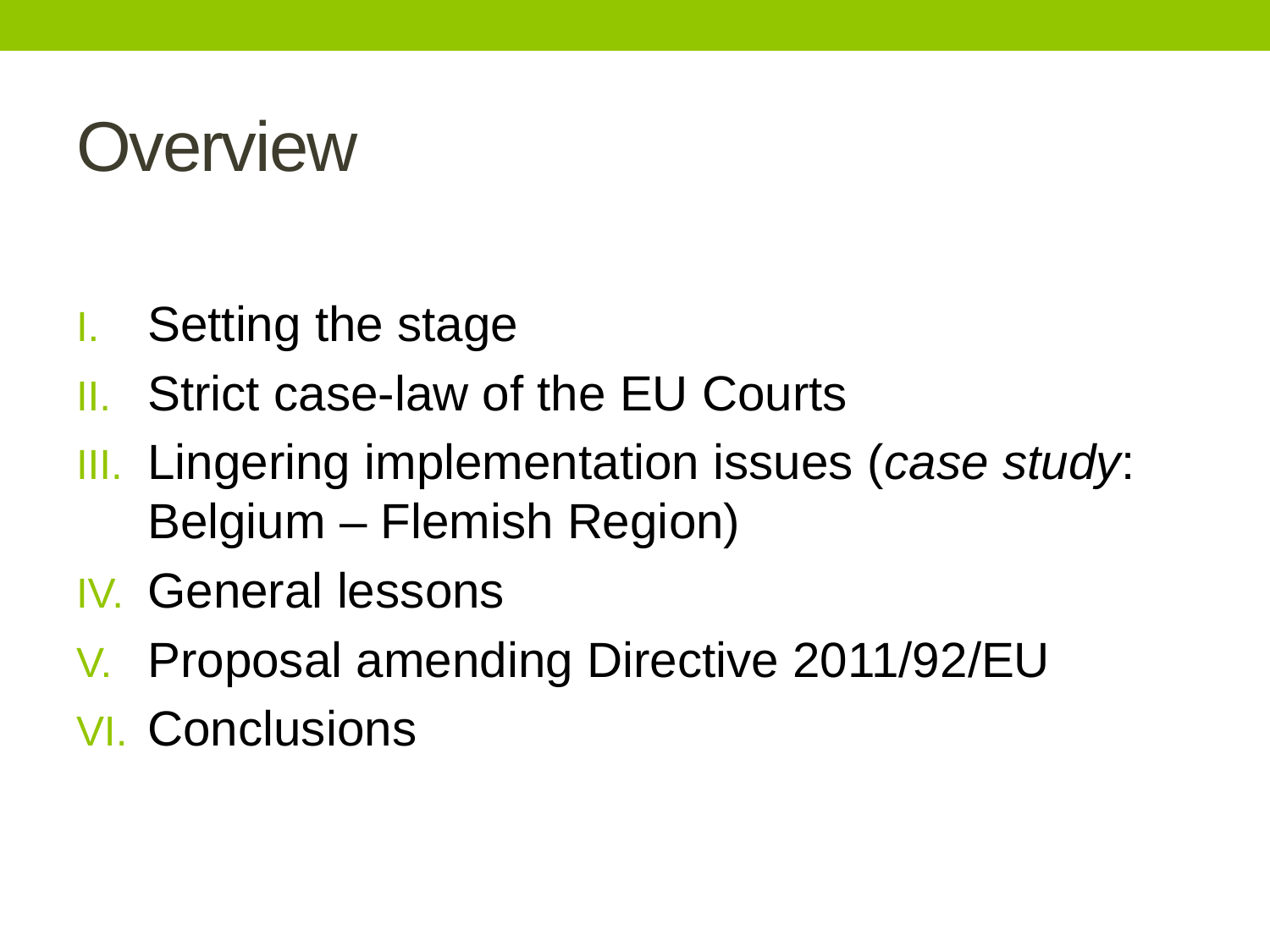

# Overview
Setting the stage
Strict case-law of the EU Courts
Lingering implementation issues (case study: Belgium – Flemish Region)
General lessons
Proposal amending Directive 2011/92/EU
Conclusions